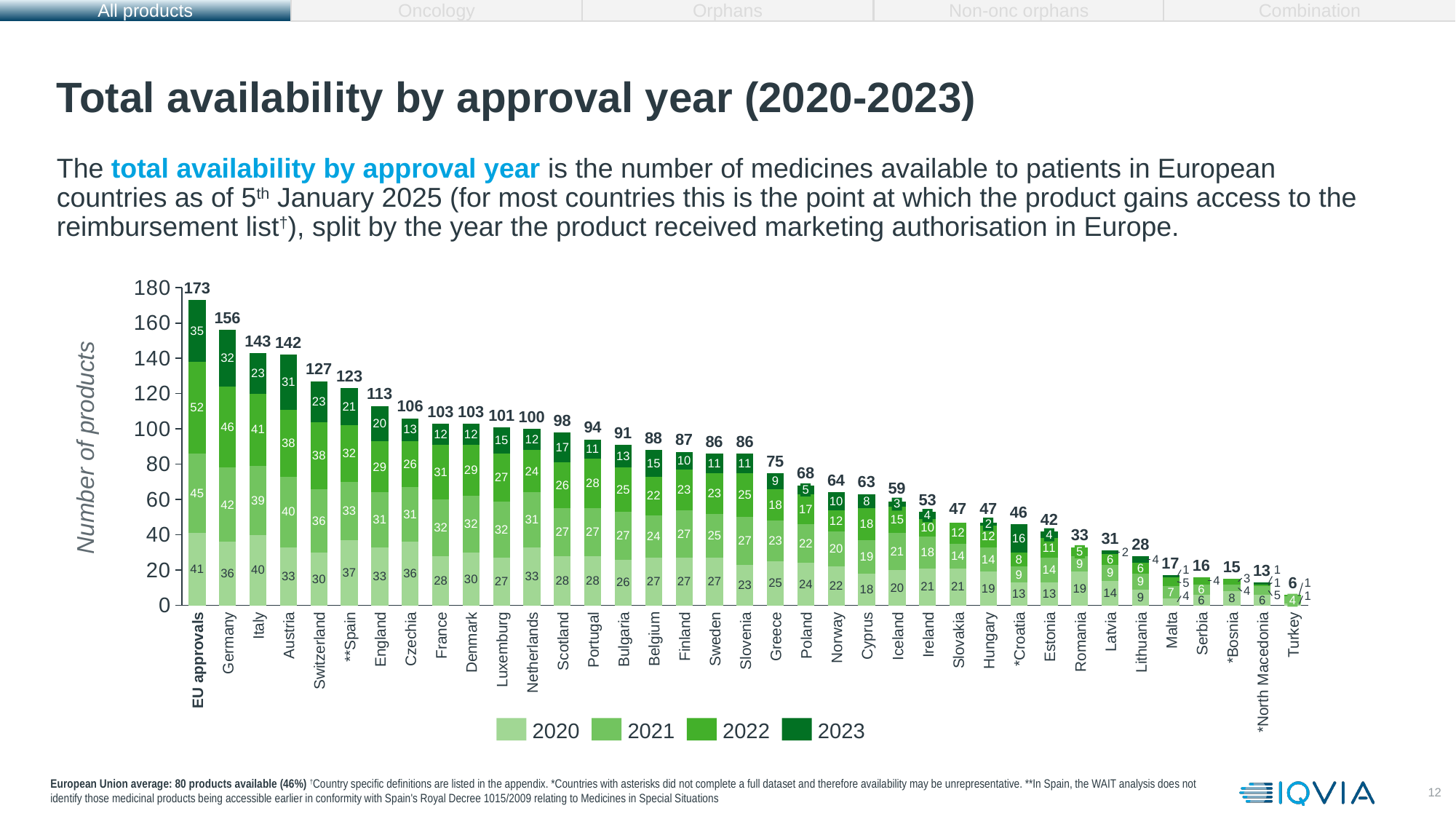

All products
Oncology
Orphans
Non-onc orphans
Combination
# Total availability by approval year (2020-2023)
The total availability by approval year is the number of medicines available to patients in European countries as of 5th January 2025 (for most countries this is the point at which the product gains access to the reimbursement list†), split by the year the product received marketing authorisation in Europe.

### Chart

| Category |  |  |  |  |
|---|---|---|---|---|
173
156
143
142
127
123
113
106
103
103
101
100
98
94
91
Number of products
88
87
86
86
75
68
64
63
59
5
53
3
47
47
46
4
42
2
33
4
31
28
5
17
16
15
13
6
4
EU approvals
Germany
Italy
Austria
Switzerland
**Spain
England
Czechia
France
Denmark
Luxemburg
Netherlands
Scotland
Portugal
Bulgaria
Belgium
Finland
Sweden
Slovenia
Greece
Poland
Norway
Cyprus
Iceland
Ireland
Slovakia
Hungary
*Croatia
Estonia
Romania
Latvia
Lithuania
Malta
Serbia
*Bosnia
*North Macedonia
Turkey
2020
2021
2022
2023

European Union average: 80 products available (46%) †Country specific definitions are listed in the appendix. *Countries with asterisks did not complete a full dataset and therefore availability may be unrepresentative. **In Spain, the WAIT analysis does not identify those medicinal products being accessible earlier in conformity with Spain's Royal Decree 1015/2009 relating to Medicines in Special Situations